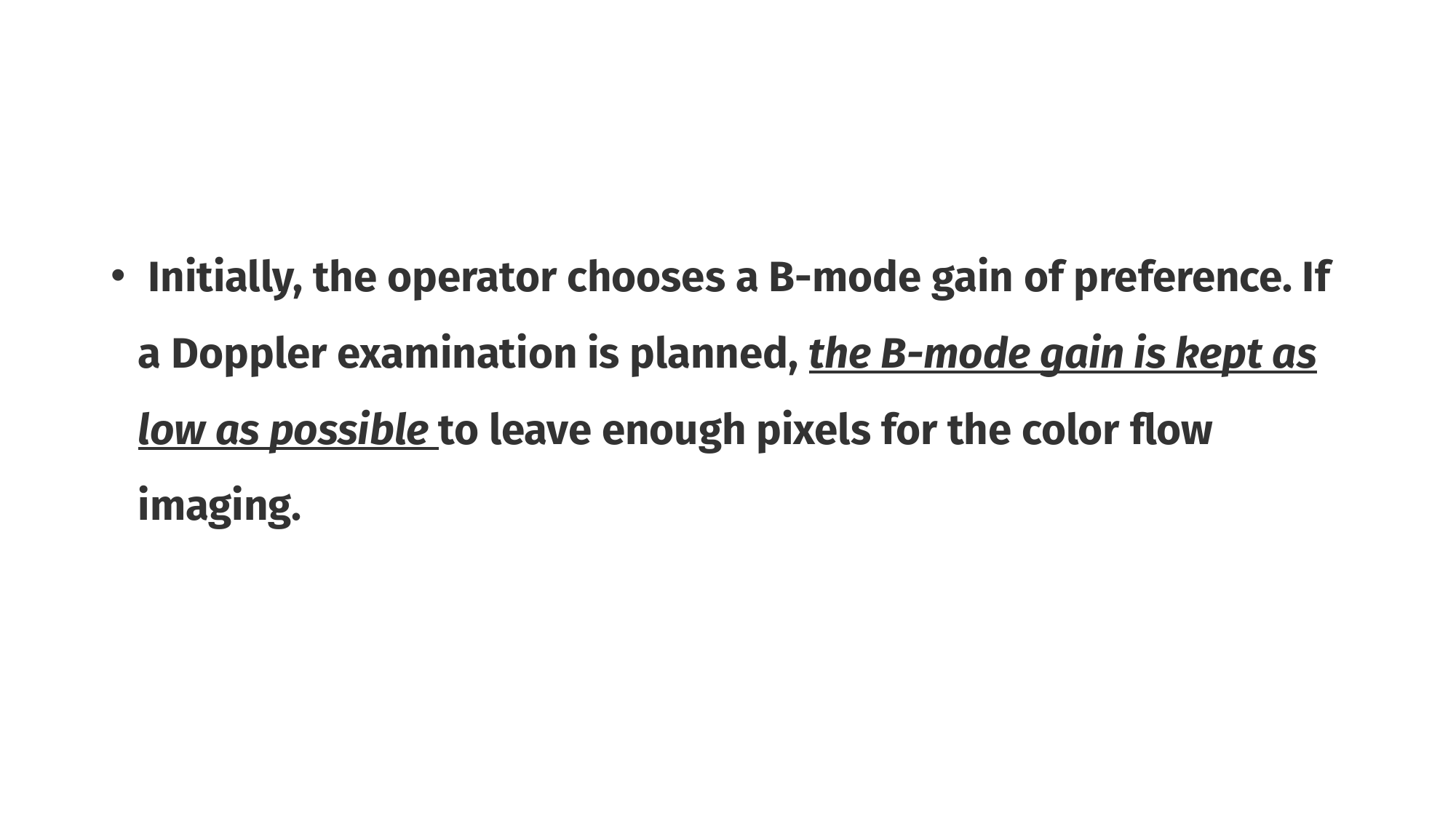

#
 Initially, the operator chooses a B-mode gain of preference. If a Doppler examination is planned, the B-mode gain is kept as low as possible to leave enough pixels for the color flow imaging.